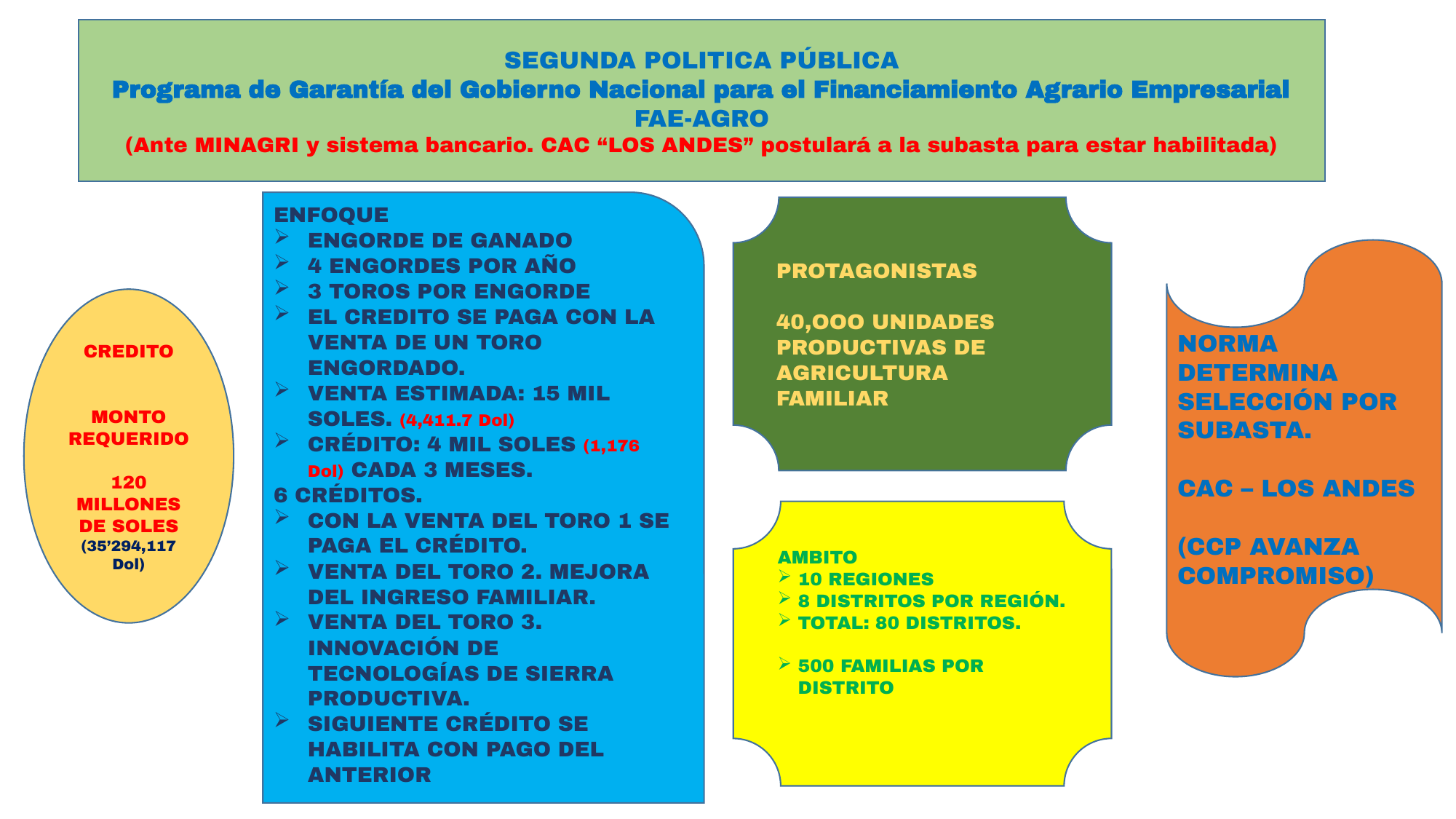

SEGUNDA POLITICA PÚBLICA
Programa de Garantía del Gobierno Nacional para el Financiamiento Agrario Empresarial
FAE-AGRO
(Ante MINAGRI y sistema bancario. CAC “LOS ANDES” postulará a la subasta para estar habilitada)

ENFOQUE
ENGORDE DE GANADO
4 ENGORDES POR AÑO
3 TOROS POR ENGORDE
EL CREDITO SE PAGA CON LA VENTA DE UN TORO ENGORDADO.
VENTA ESTIMADA: 15 MIL SOLES. (4,411.7 Dol)
CRÉDITO: 4 MIL SOLES (1,176 Dol) CADA 3 MESES.
6 CRÉDITOS.
CON LA VENTA DEL TORO 1 SE PAGA EL CRÉDITO.
VENTA DEL TORO 2. MEJORA DEL INGRESO FAMILIAR.
VENTA DEL TORO 3. INNOVACIÓN DE TECNOLOGÍAS DE SIERRA PRODUCTIVA.
SIGUIENTE CRÉDITO SE HABILITA CON PAGO DEL ANTERIOR

PROTAGONISTAS

40,OOO UNIDADES PRODUCTIVAS DE AGRICULTURA
FAMILIAR
NORMA DETERMINA SELECCIÓN POR SUBASTA.

CAC – LOS ANDES

(CCP AVANZA COMPROMISO)
CREDITO

MONTO REQUERIDO

120 MILLONES DE SOLES
(35’294,117 Dol)
AMBITO
10 REGIONES
8 DISTRITOS POR REGIÓN.
TOTAL: 80 DISTRITOS.

500 FAMILIAS POR DISTRITO